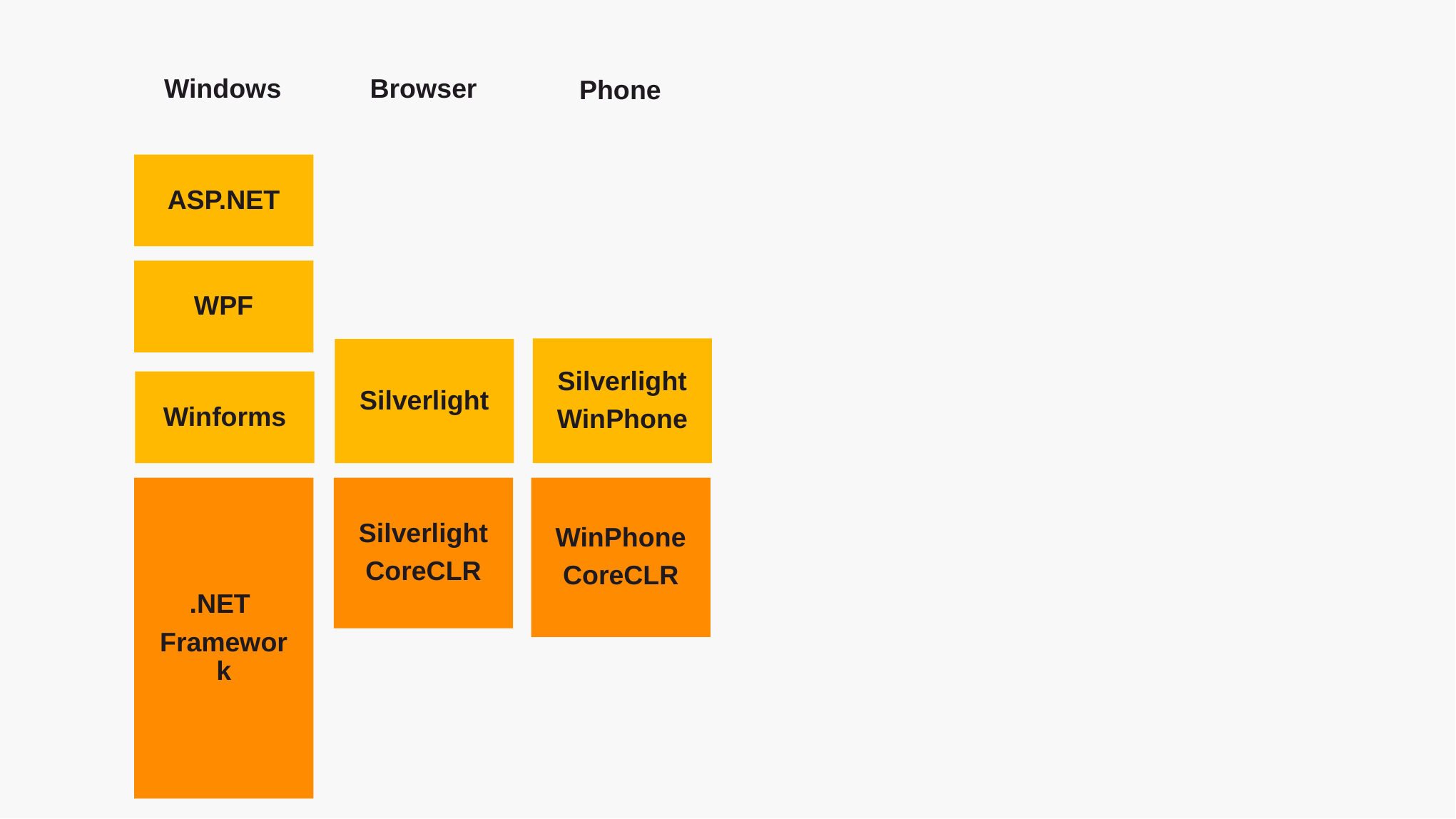

Windows
Browser
Phone
ASP.NET
WPF
Silverlight
WinPhone
Silverlight
Winforms
.NET
Framework
Silverlight
CoreCLR
WinPhone
CoreCLR